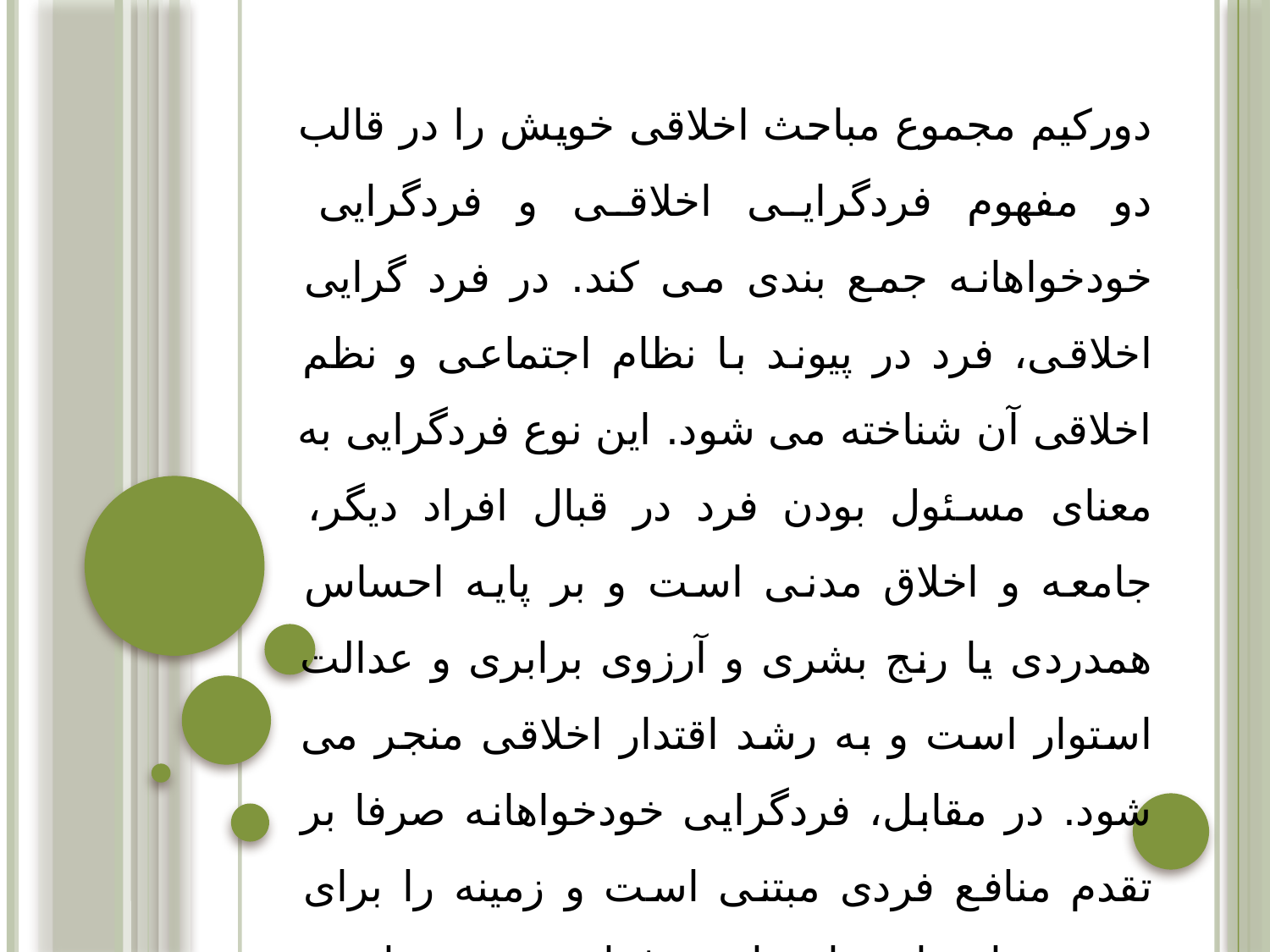

دورکیم مجموع مباحث اخلاقی خویش را در قالب دو مفهوم فردگرایی اخلاقی و فردگرایی خودخواهانه جمع بندی می کند. در فرد گرایی اخلاقی، فرد در پیوند با نظام اجتماعی و نظم اخلاقی آن شناخته می شود. این نوع فردگرایی به معنای مسئول بودن فرد در قبال افراد دیگر، جامعه و اخلاق مدنی است و بر پایه احساس همدردی یا رنج بشری و آرزوی برابری و عدالت استوار است و به رشد اقتدار اخلاقی منجر می شود. در مقابل، فردگرایی خودخواهانه صرفا بر تقدم منافع فردی مبتنی است و زمینه را برای تشدید ناهنجاری اجتماعی فراهم می نماید و نتیجه آن چیزی جز افزایش هرج و مرج نیست.